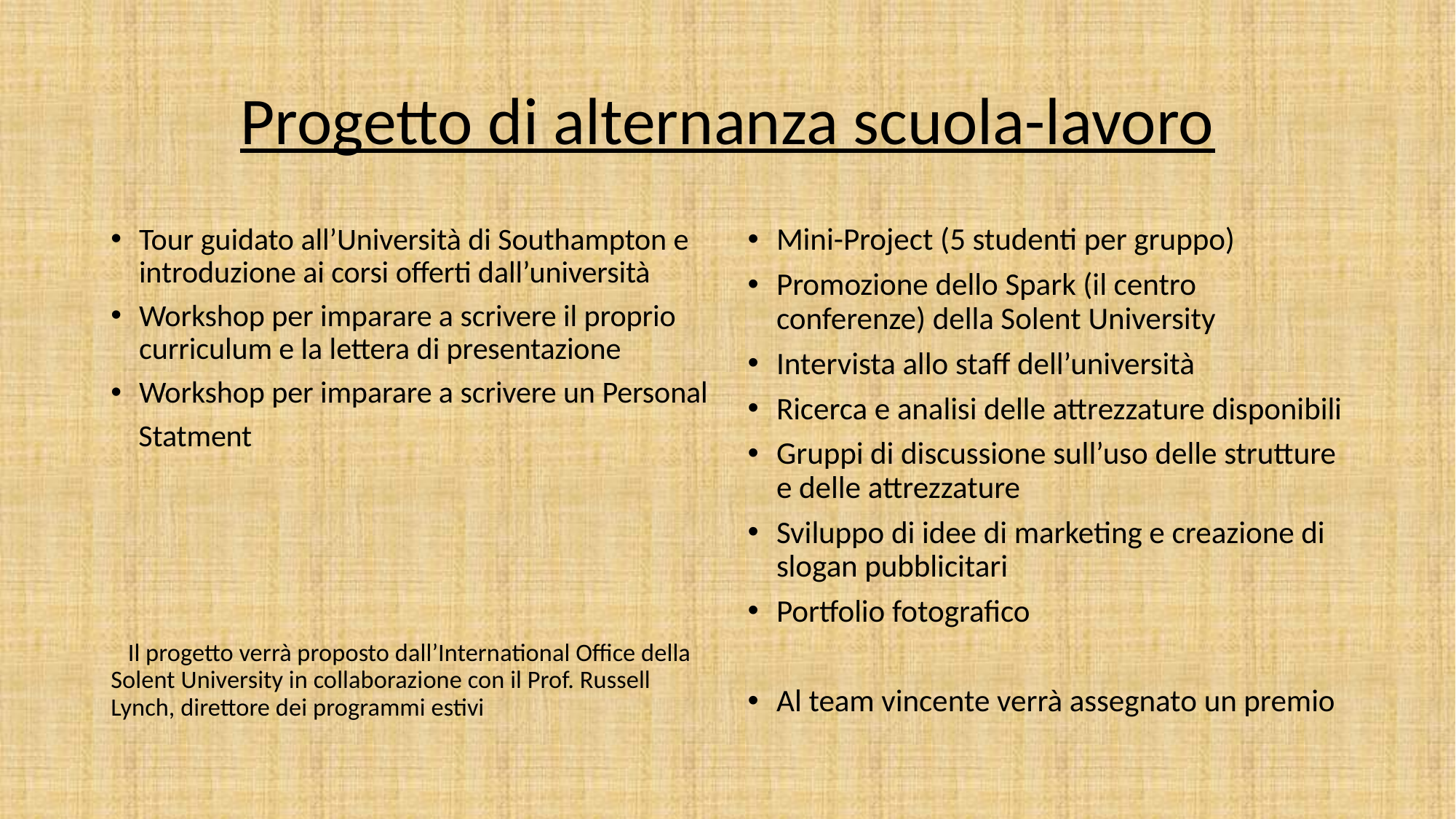

# Progetto di alternanza scuola-lavoro
Tour guidato all’Università di Southampton e introduzione ai corsi offerti dall’università
Workshop per imparare a scrivere il proprio curriculum e la lettera di presentazione
Workshop per imparare a scrivere un Personal
    Statment

   Il progetto verrà proposto dall’International Office della Solent University in collaborazione con il Prof. Russell Lynch, direttore dei programmi estivi
Mini-Project (5 studenti per gruppo)
Promozione dello Spark (il centro conferenze) della Solent University
Intervista allo staff dell’università
Ricerca e analisi delle attrezzature disponibili
Gruppi di discussione sull’uso delle strutture e delle attrezzature
Sviluppo di idee di marketing e creazione di slogan pubblicitari
Portfolio fotografico

Al team vincente verrà assegnato un premio